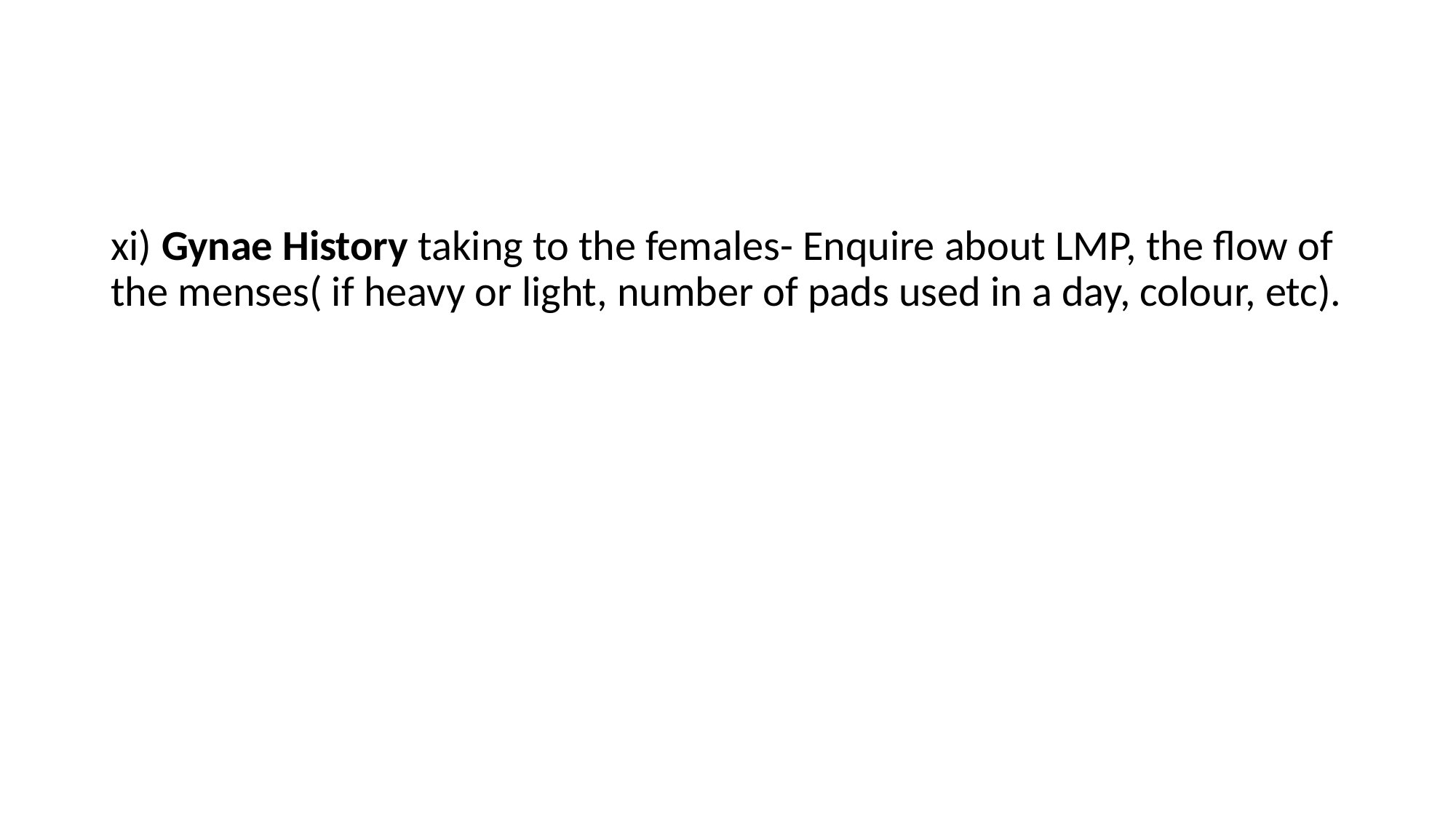

#
xi) Gynae History taking to the females- Enquire about LMP, the flow of the menses( if heavy or light, number of pads used in a day, colour, etc).